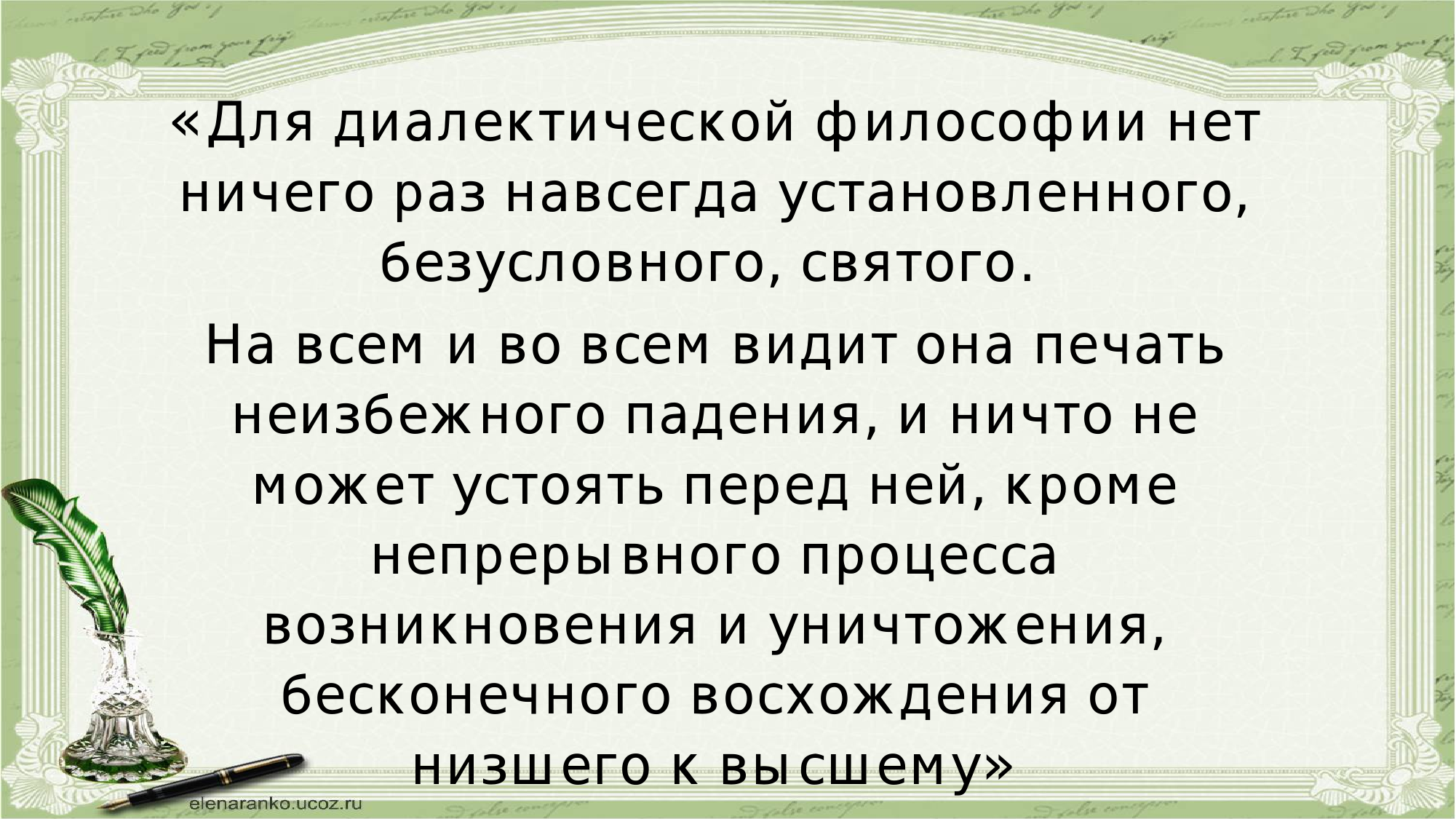

«Для диалектической философии нет ничего раз навсегда установленного, безусловного, святого.
На всем и во всем видит она печать неизбежного падения, и ничто не может устоять перед ней, кроме непрерывного процесса возникновения и уничтожения, бесконечного восхождения от низшего к высшему»